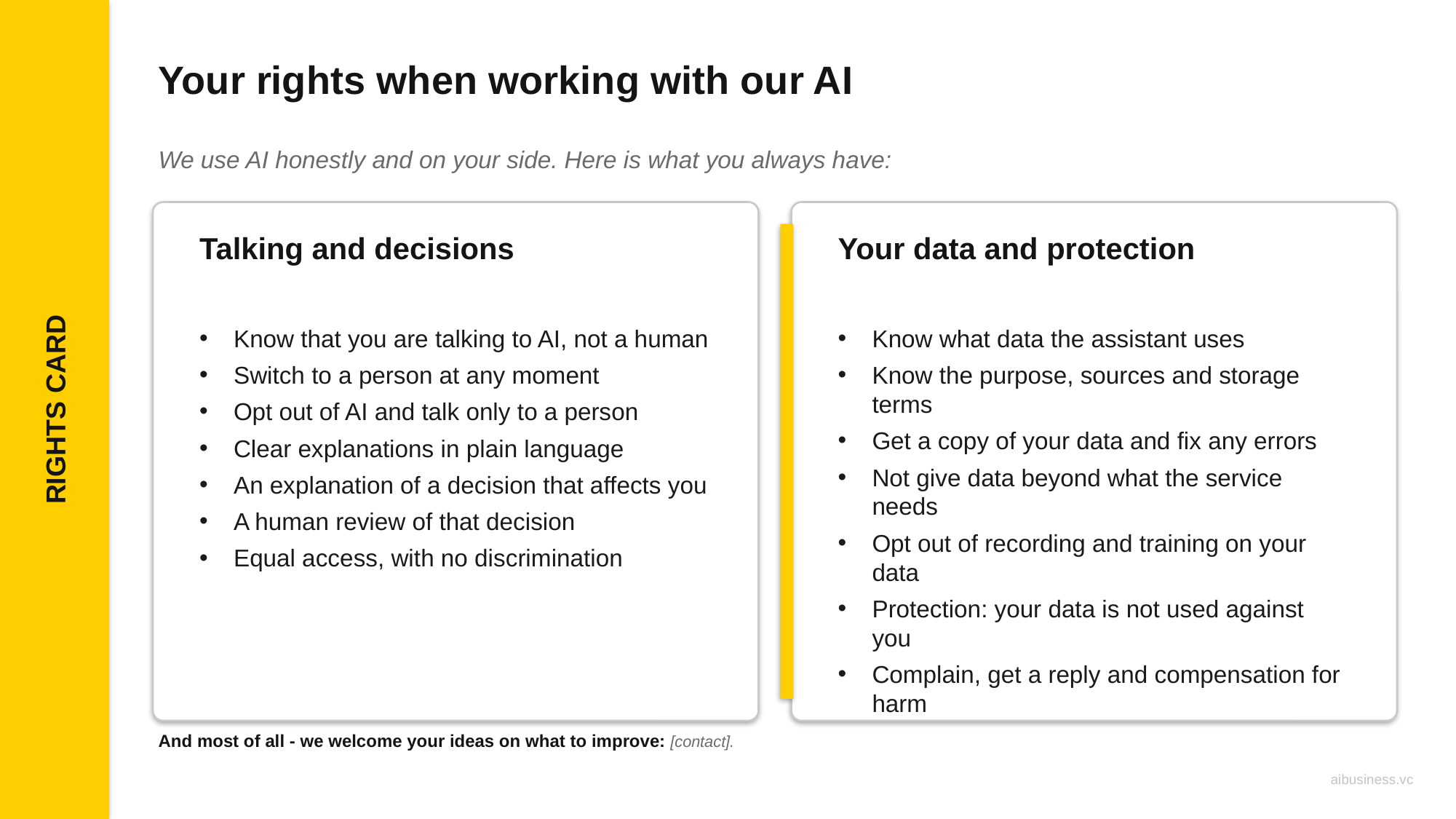

Your rights when working with our AI
We use AI honestly and on your side. Here is what you always have:
Talking and decisions

Know that you are talking to AI, not a human
Switch to a person at any moment
Opt out of AI and talk only to a person
Clear explanations in plain language
An explanation of a decision that affects you
A human review of that decision
Equal access, with no discrimination
Your data and protection

Know what data the assistant uses
Know the purpose, sources and storage terms
Get a copy of your data and fix any errors
Not give data beyond what the service needs
Opt out of recording and training on your data
Protection: your data is not used against you
Complain, get a reply and compensation for harm

RIGHTS CARD
And most of all - we welcome your ideas on what to improve: [contact].
aibusiness.vc